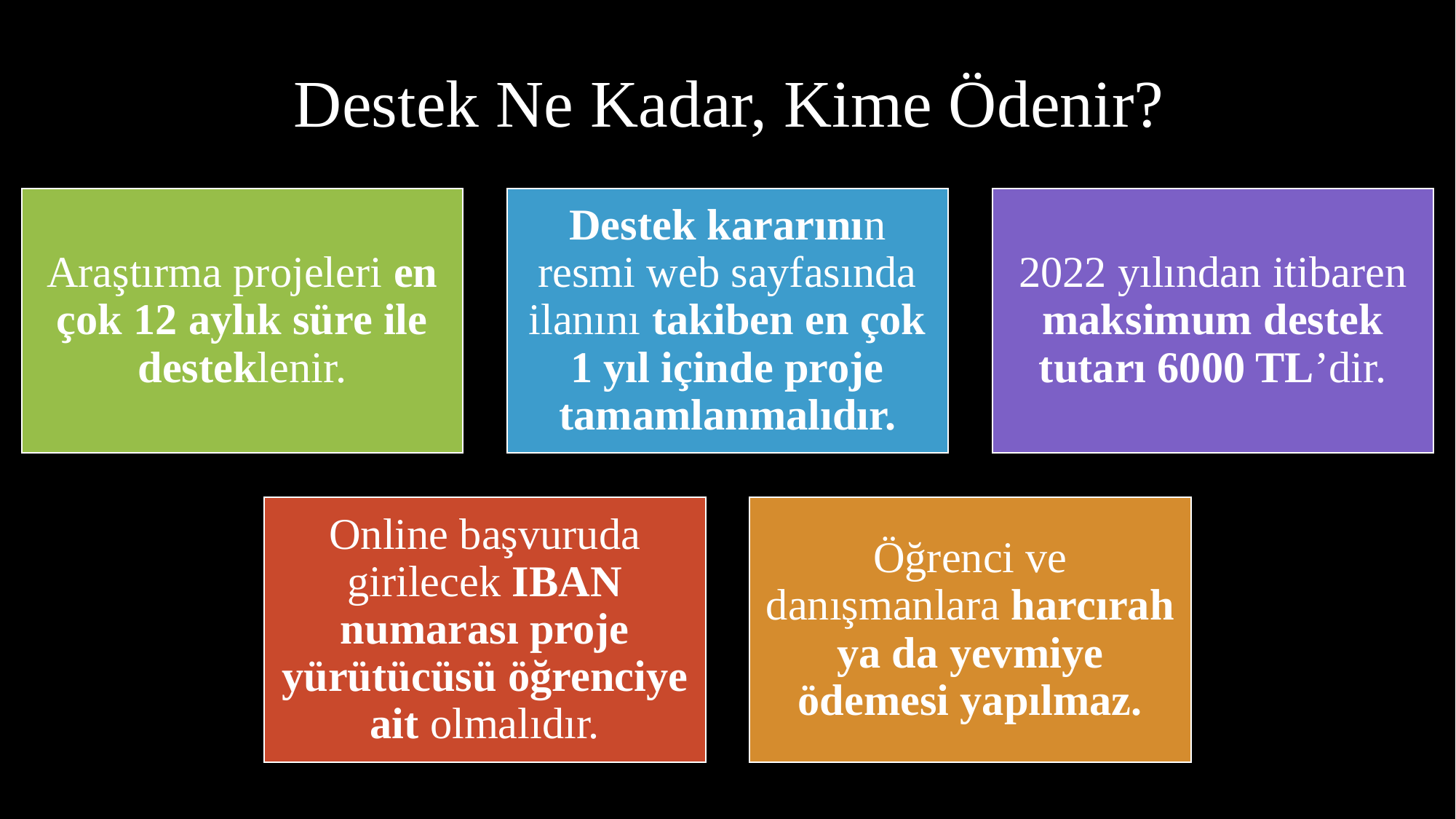

# Destek Ne Kadar, Kime Ödenir?
Araştırma projeleri en çok 12 aylık süre ile desteklenir.
Destek kararının resmi web sayfasında ilanını takiben en çok 1 yıl içinde proje tamamlanmalıdır.
2022 yılından itibaren maksimum destek tutarı 6000 TL’dir.
Online başvuruda girilecek IBAN numarası proje yürütücüsü öğrenciye ait olmalıdır.
Öğrenci ve danışmanlara harcırah ya da yevmiye ödemesi yapılmaz.